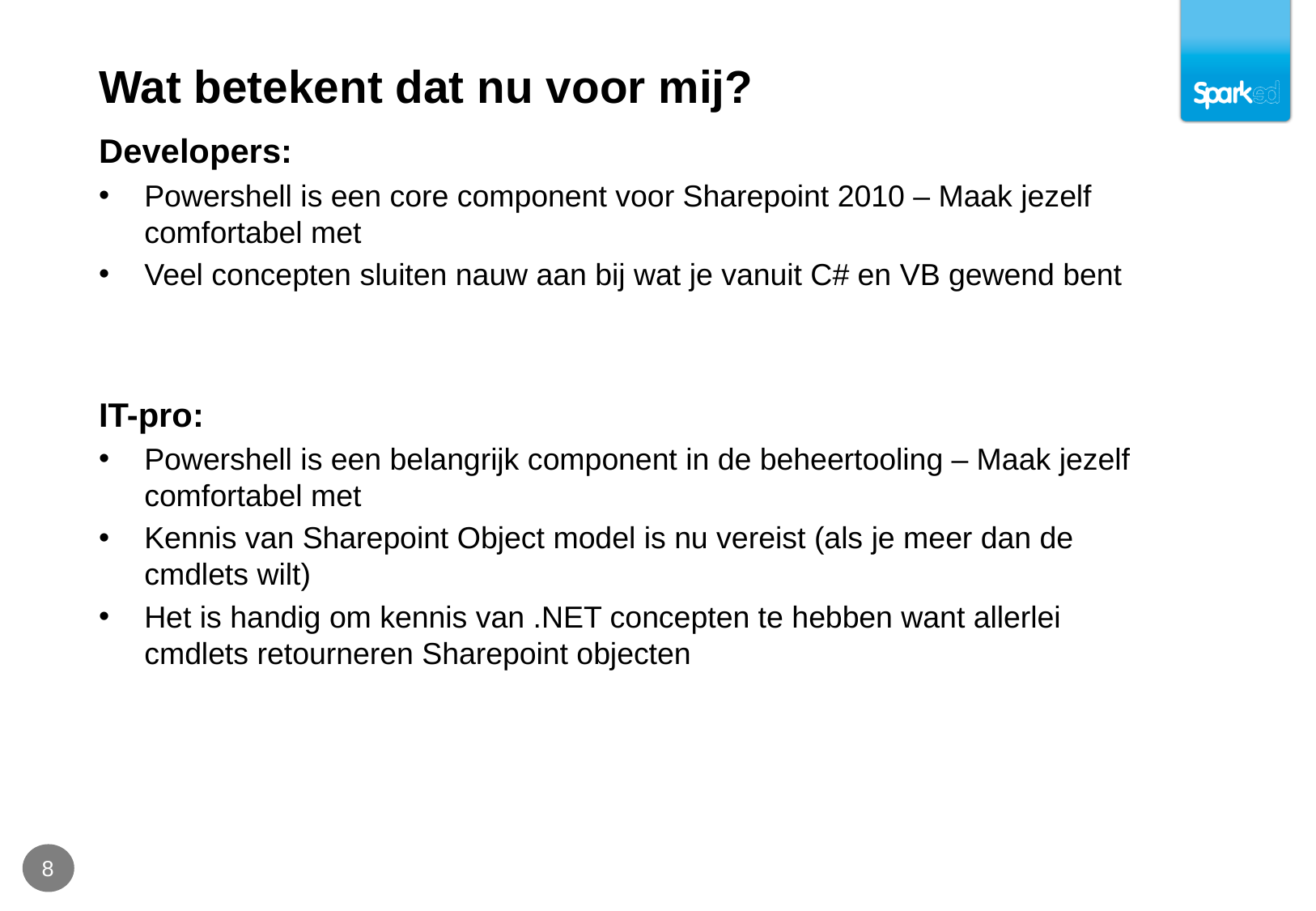

# Wat betekent dat nu voor mij?
Developers:
Powershell is een core component voor Sharepoint 2010 – Maak jezelf comfortabel met
Veel concepten sluiten nauw aan bij wat je vanuit C# en VB gewend bent

IT-pro:
Powershell is een belangrijk component in de beheertooling – Maak jezelf comfortabel met
Kennis van Sharepoint Object model is nu vereist (als je meer dan de cmdlets wilt)
Het is handig om kennis van .NET concepten te hebben want allerlei cmdlets retourneren Sharepoint objecten

8